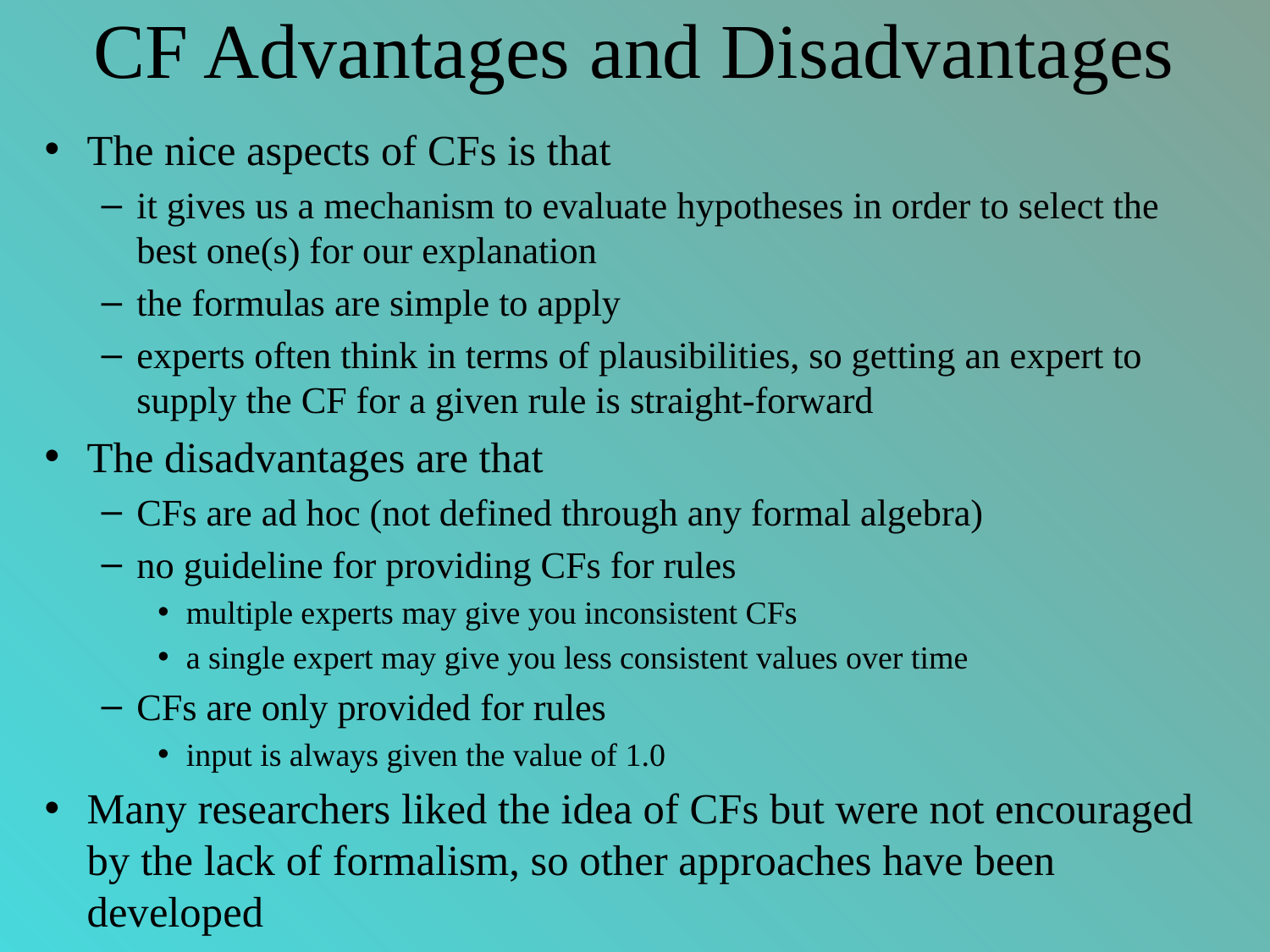

# CF Advantages and Disadvantages
The nice aspects of CFs is that
it gives us a mechanism to evaluate hypotheses in order to select the best one(s) for our explanation
the formulas are simple to apply
experts often think in terms of plausibilities, so getting an expert to supply the CF for a given rule is straight-forward
The disadvantages are that
CFs are ad hoc (not defined through any formal algebra)
no guideline for providing CFs for rules
multiple experts may give you inconsistent CFs
a single expert may give you less consistent values over time
CFs are only provided for rules
input is always given the value of 1.0
Many researchers liked the idea of CFs but were not encouraged by the lack of formalism, so other approaches have been developed